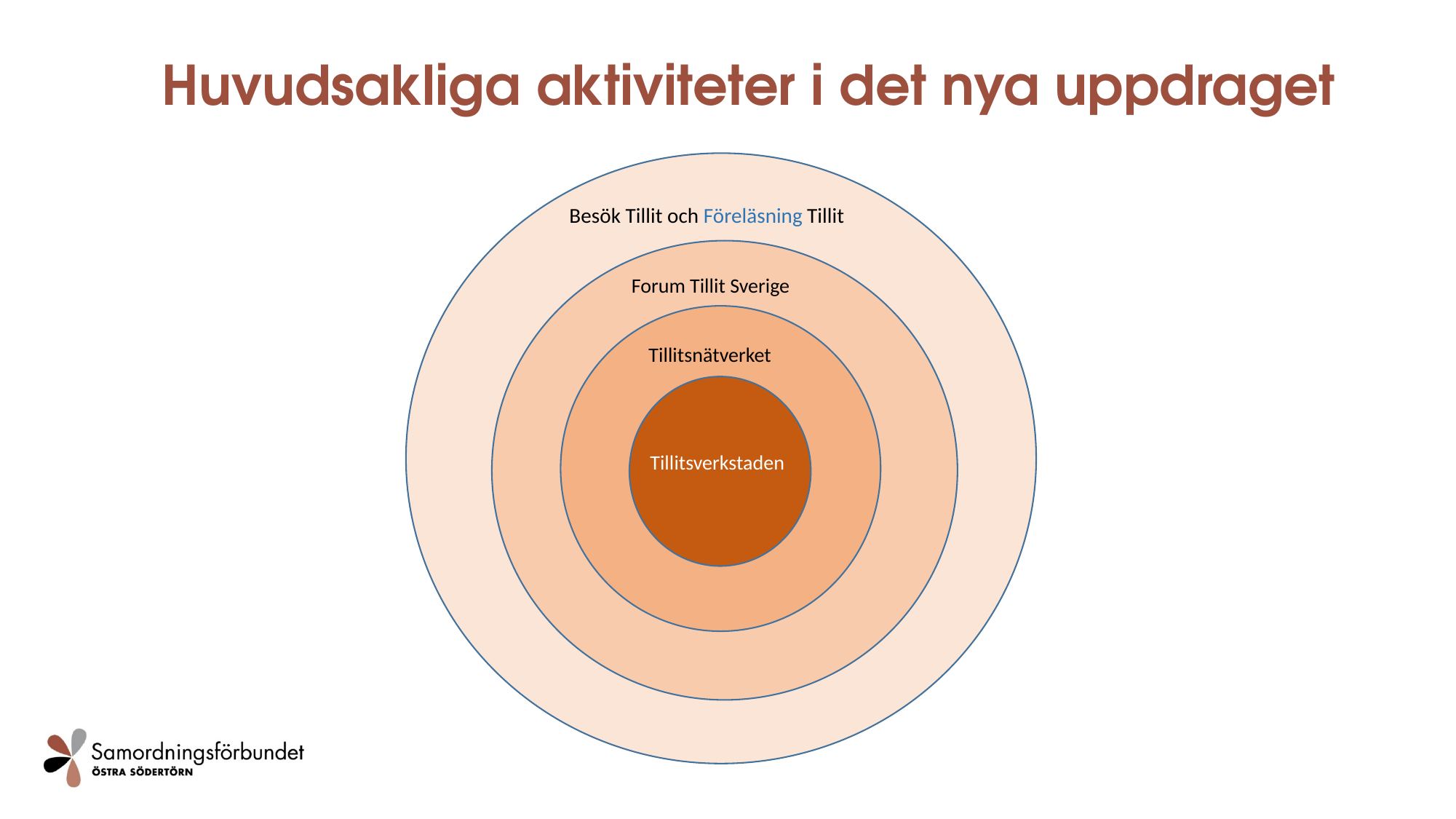

# Huvudsakliga aktiviteter i det nya uppdraget

Besök Tillit och Föreläsning Tillit

Forum Tillit Sverige

Tillitsnätverket

Tillitsverkstaden